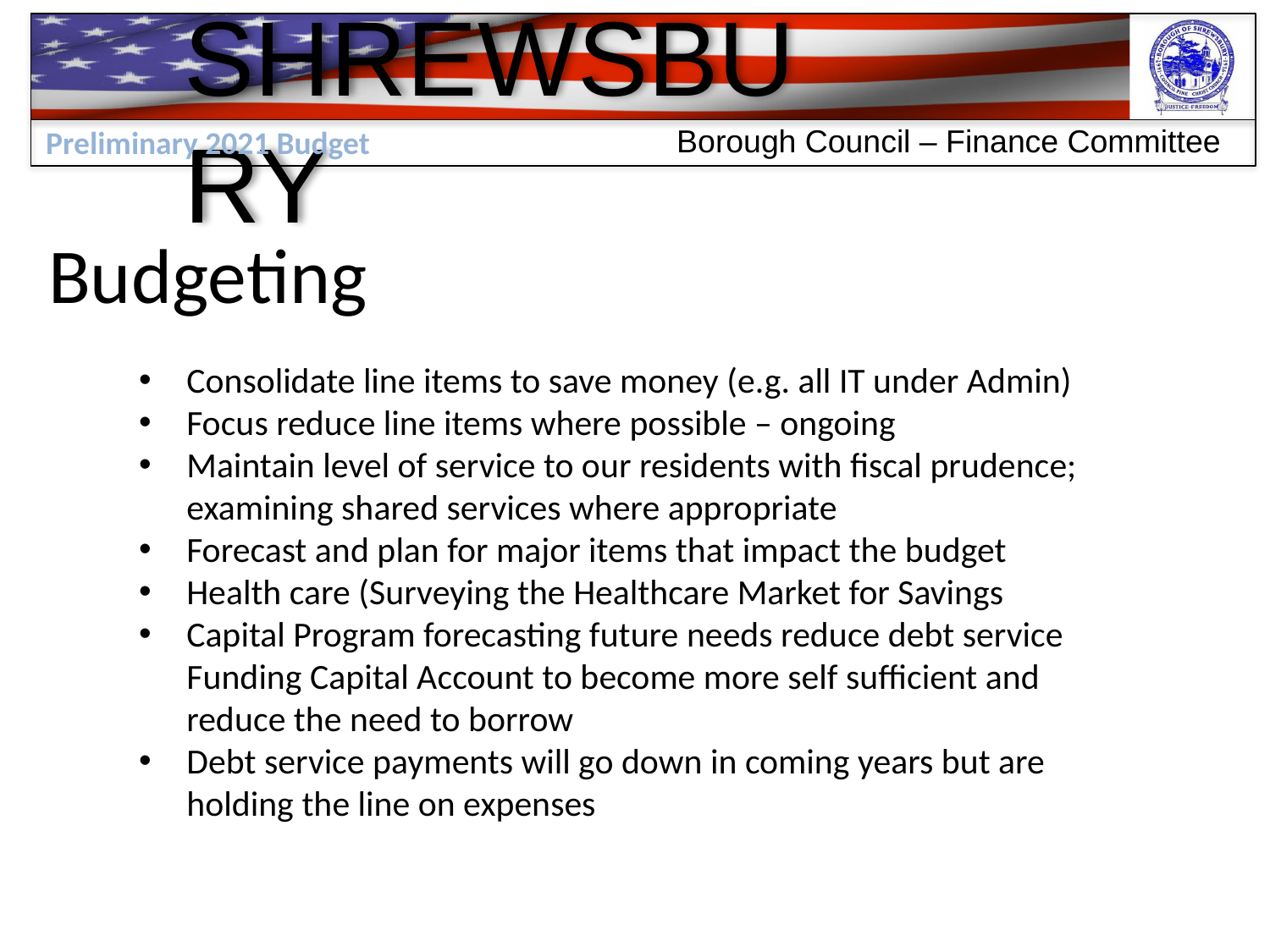

Preliminary 2021 Budget
# Budgeting
Consolidate line items to save money (e.g. all IT under Admin)
Focus reduce line items where possible – ongoing
Maintain level of service to our residents with fiscal prudence; examining shared services where appropriate
Forecast and plan for major items that impact the budget
Health care (Surveying the Healthcare Market for Savings
Capital Program forecasting future needs reduce debt service Funding Capital Account to become more self sufficient and reduce the need to borrow
Debt service payments will go down in coming years but are holding the line on expenses